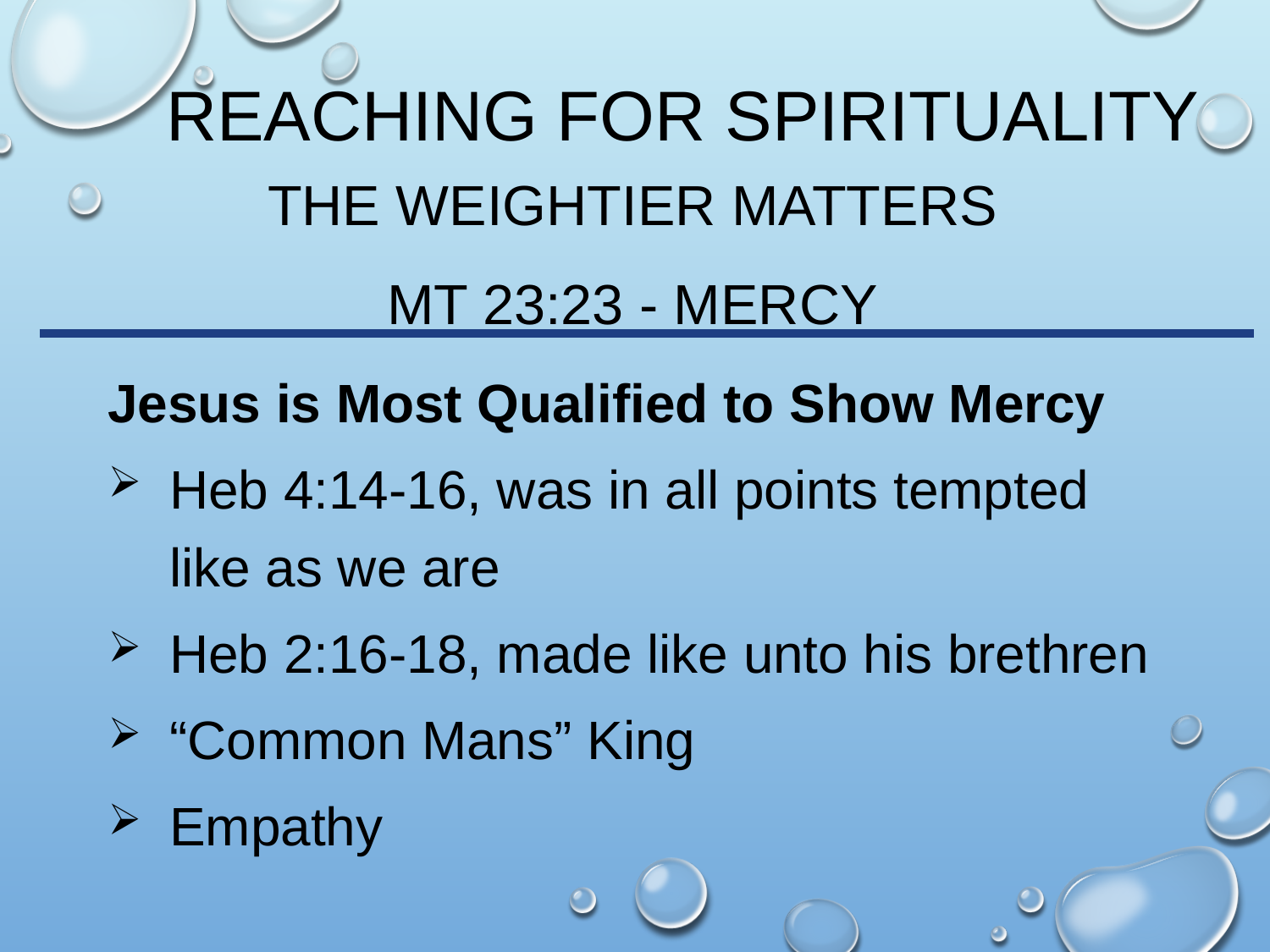

# Reaching for spirituality
The Weightier matters
Mt 23:23 - Mercy
Jesus is Most Qualified to Show Mercy
Heb 4:14-16, was in all points tempted like as we are
Heb 2:16-18, made like unto his brethren
“Common Mans” King
Empathy